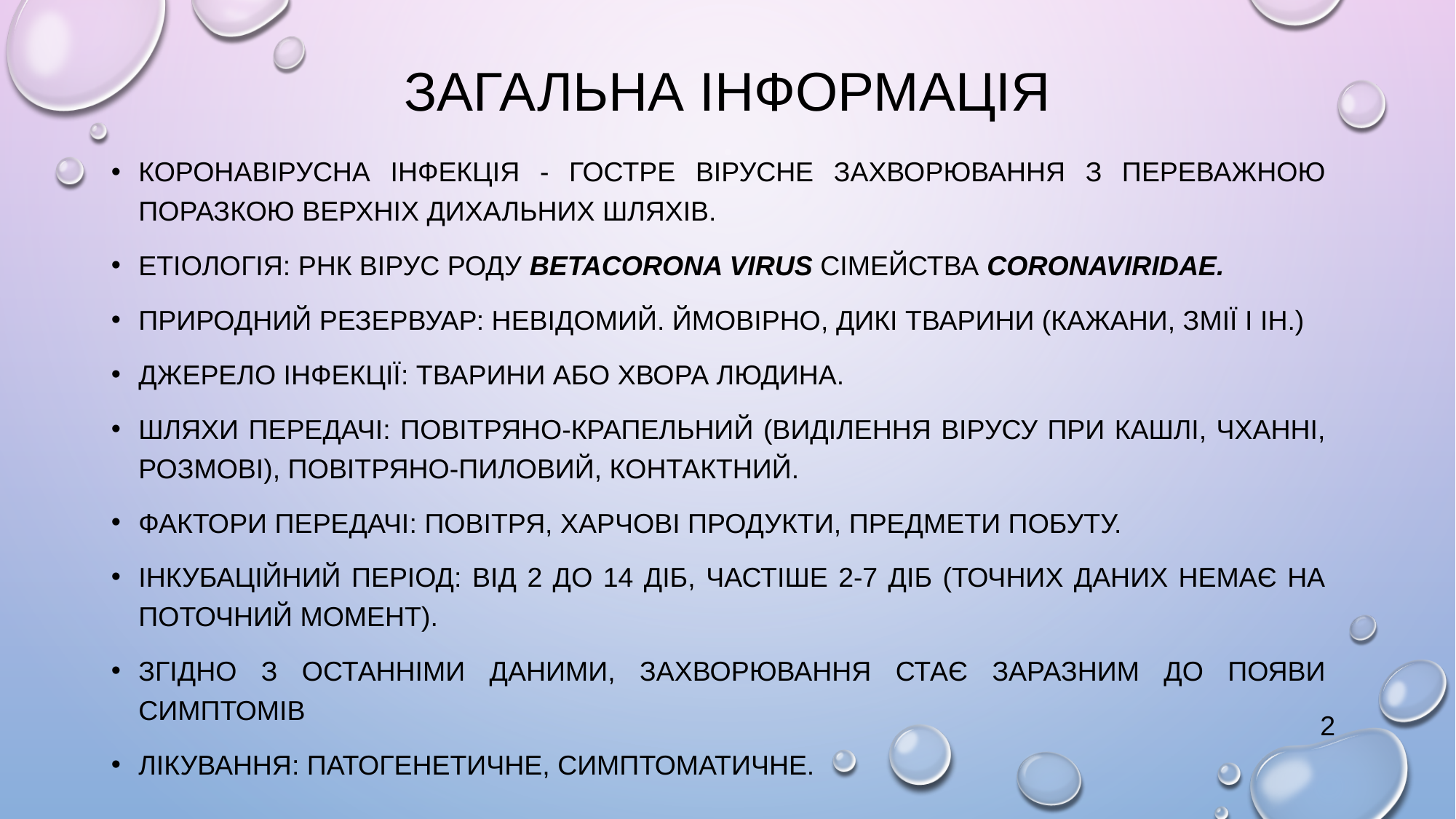

# ЗАГАЛЬНА ІНФОРМАЦІЯ
Коронавірусна інфекція - гостре вірусне захворювання з переважною поразкою верхніх дихальних шляхів.
Етіологія: РНК вірус роду Betacorona virus сімейства Coronaviridae.
природний резервуар: невідомий. ймовірно, дикі тварини (кажани, змії і ін.)
джерело інфекції: тварини або хвора людина.
шляхи передачі: повітряно-крапельний (виділення вірусу при кашлі, чханні, розмові), повітряно-пиловий, контактний.
фактори передачі: повітря, харчові продукти, предмети побуту.
Інкубаційний період: Від 2 до 14 діб, частіше 2-7 діб (точних даних немає на поточний момент).
згідно з останніми даними, захворювання стає заразним до появи симптомів
лікування: патогенетичне, симптоматичне.

2